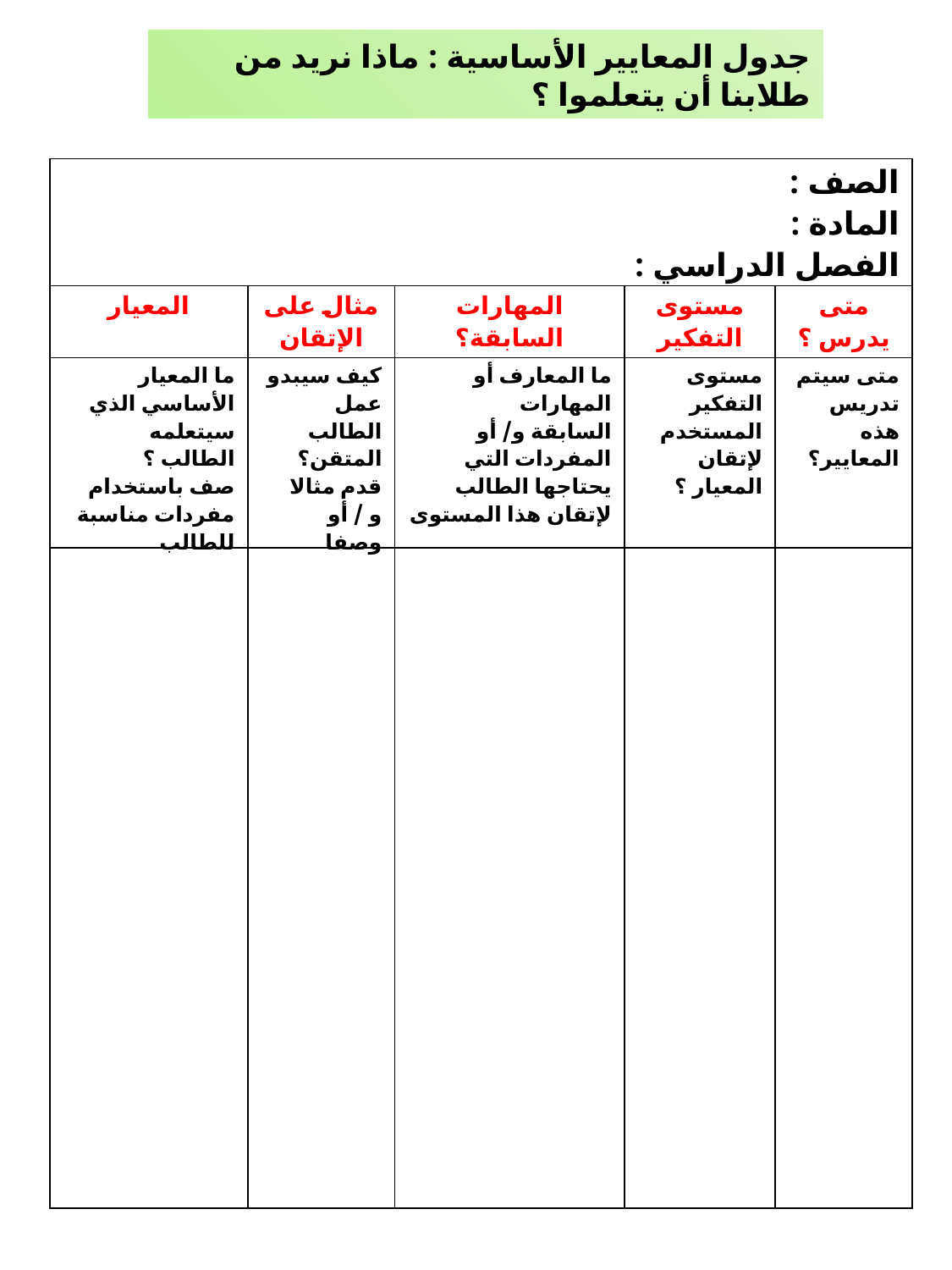

جدول المعايير الأساسية : ماذا نريد من طلابنا أن يتعلموا ؟
| الصف : المادة : الفصل الدراسي : |  |  |  |  |
| --- | --- | --- | --- | --- |
| المعيار | مثال على الإتقان | المهارات السابقة؟ | مستوى التفكير | متى يدرس ؟ |
| ما المعيار الأساسي الذي سيتعلمه الطالب ؟ صف باستخدام مفردات مناسبة للطالب | كيف سيبدو عمل الطالب المتقن؟ قدم مثالا و / أو وصفا | ما المعارف أو المهارات السابقة و/ أو المفردات التي يحتاجها الطالب لإتقان هذا المستوى | مستوى التفكير المستخدم لإتقان المعيار ؟ | متى سيتم تدريس هذه المعايير؟ |
|  |  |  |  |  |